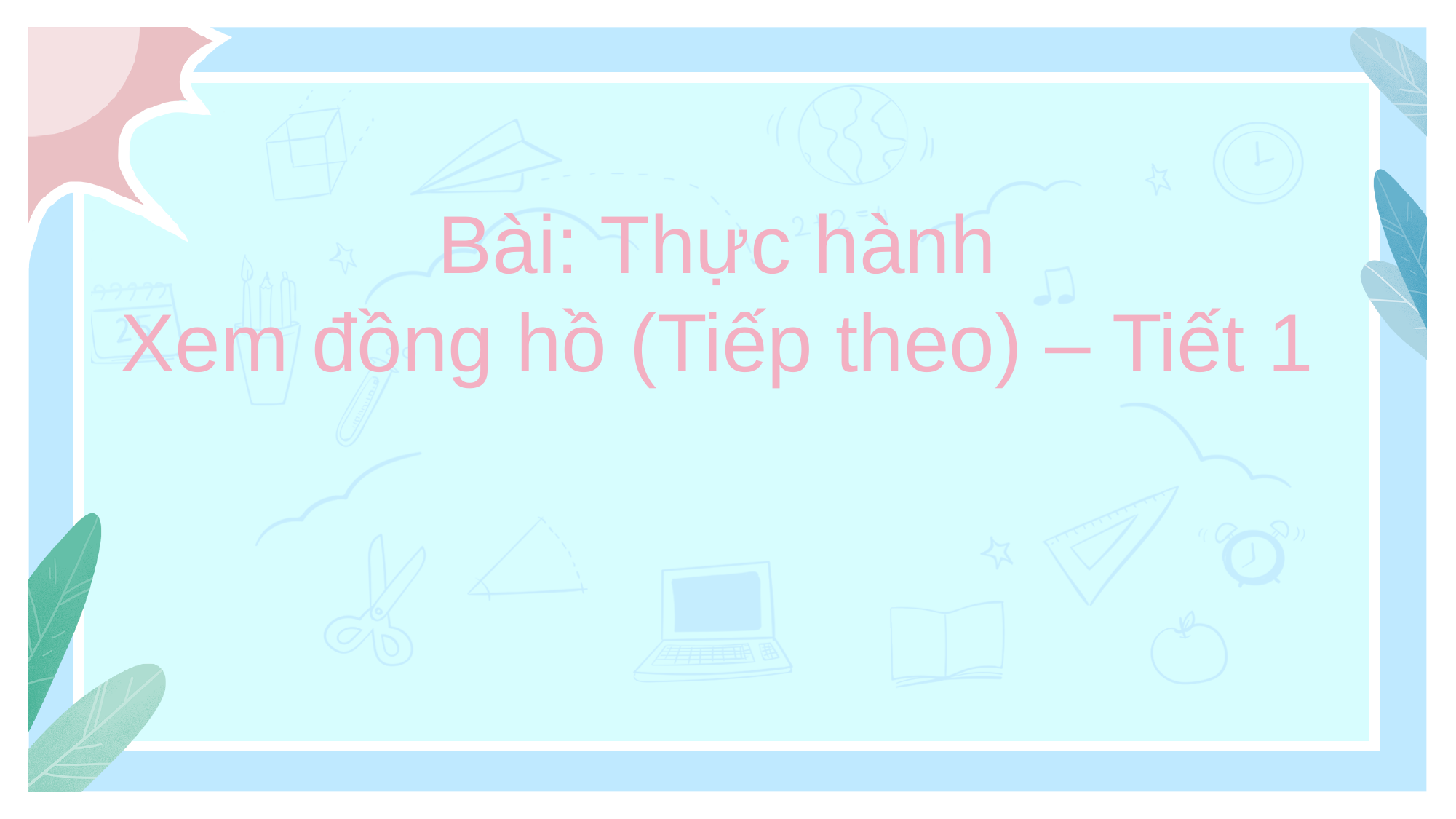

Bài: Thực hành
Xem đồng hồ (Tiếp theo) – Tiết 1